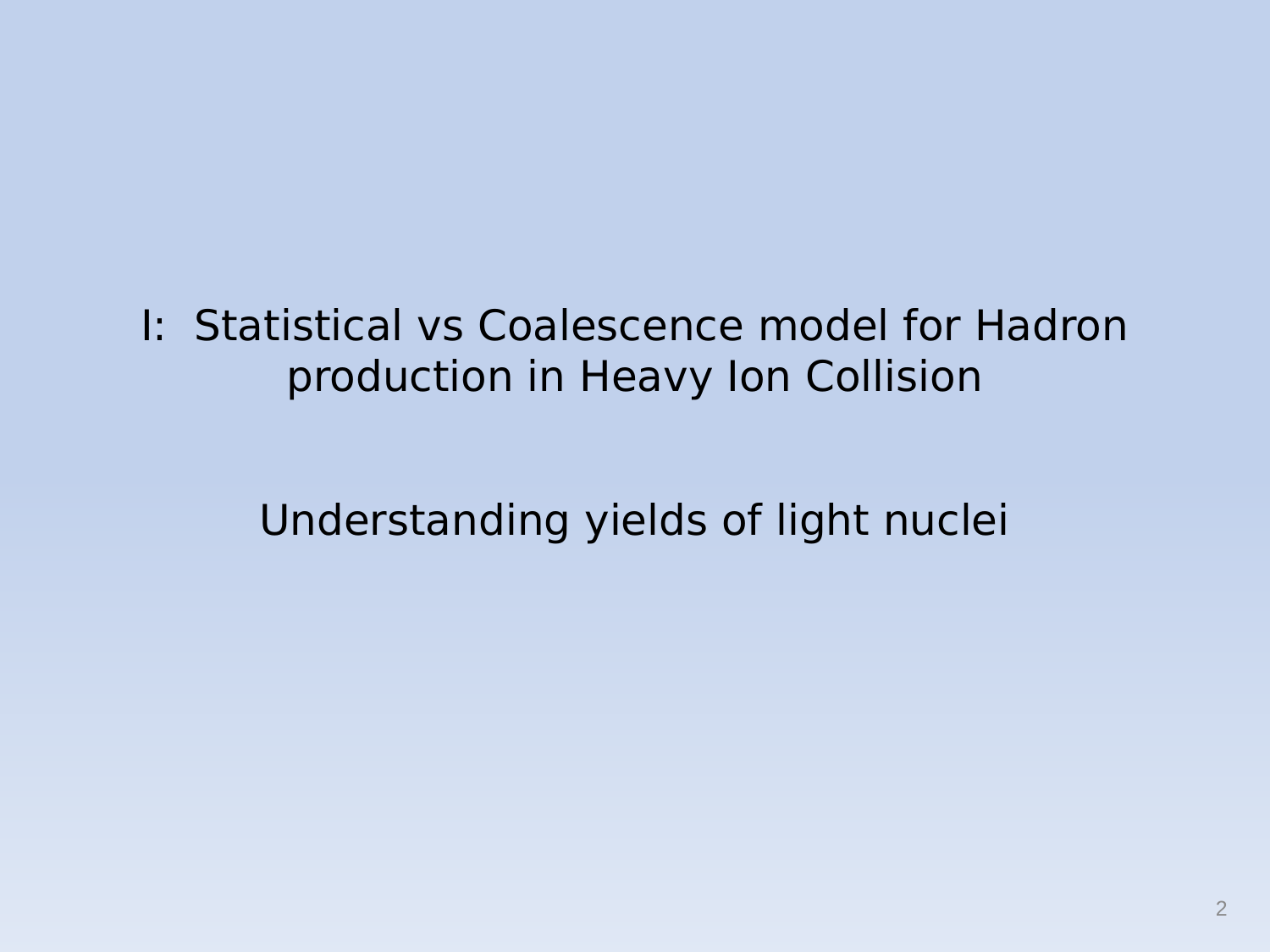

I:  Statistical vs Coalescence model for Hadron production in Heavy Ion Collision

Understanding yields of light nuclei
2